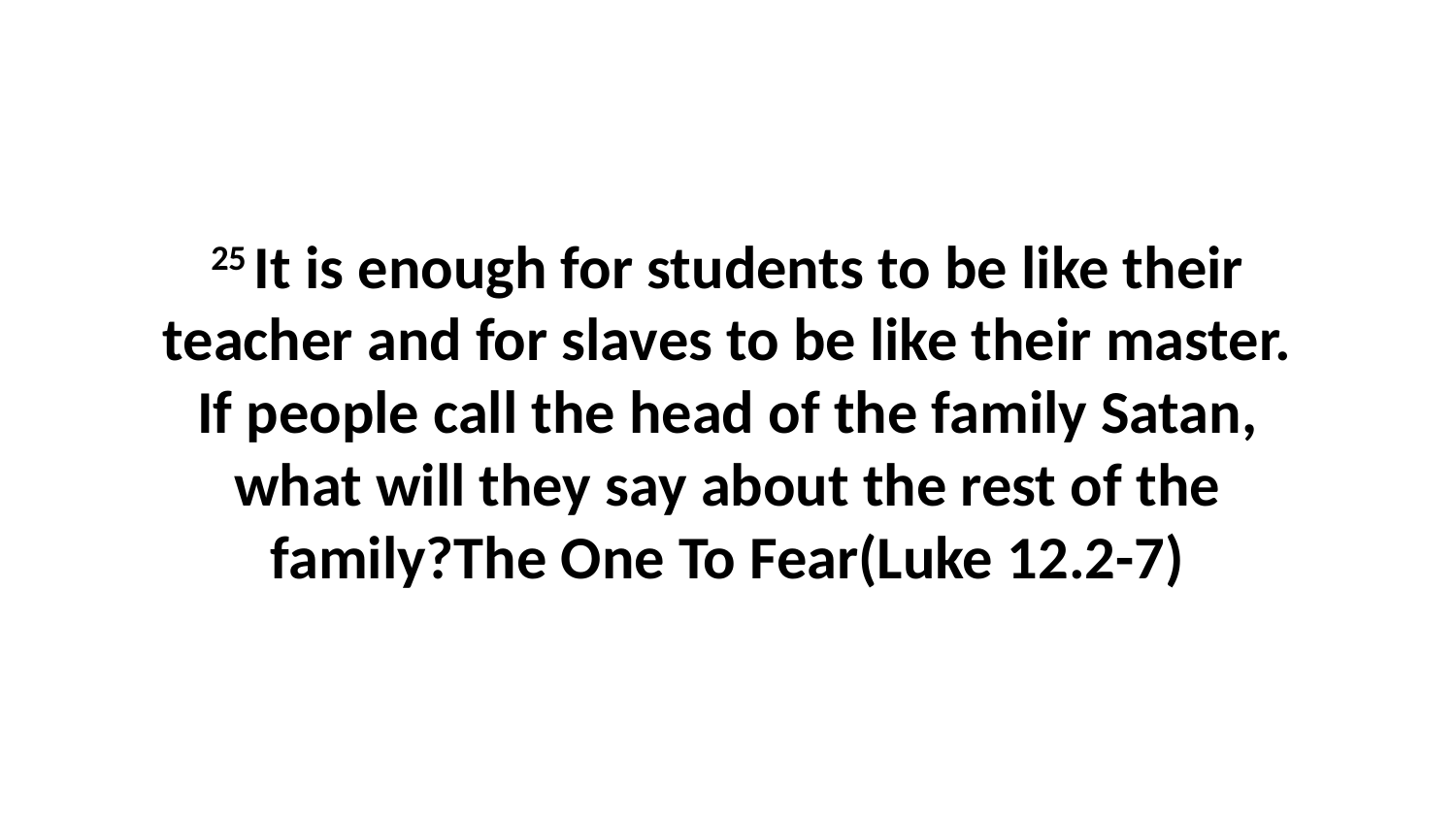

25 It is enough for students to be like their teacher and for slaves to be like their master. If people call the head of the family Satan, what will they say about the rest of the family?The One To Fear(Luke 12.2-7)